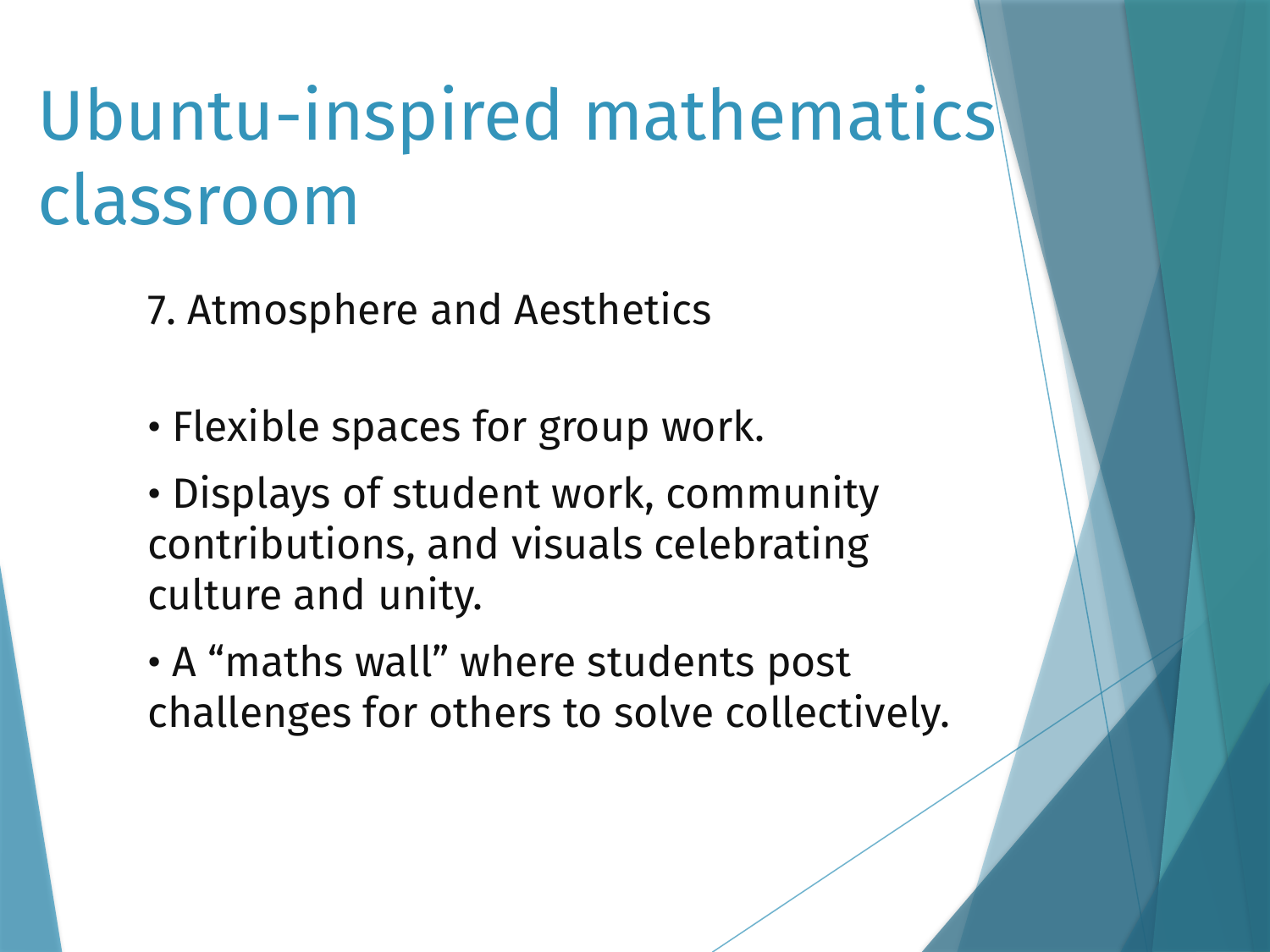

# Ubuntu-inspired mathematics classroom

7. Atmosphere and Aesthetics

• Flexible spaces for group work.
• Displays of student work, community contributions, and visuals celebrating culture and unity.
• A “maths wall” where students post challenges for others to solve collectively.